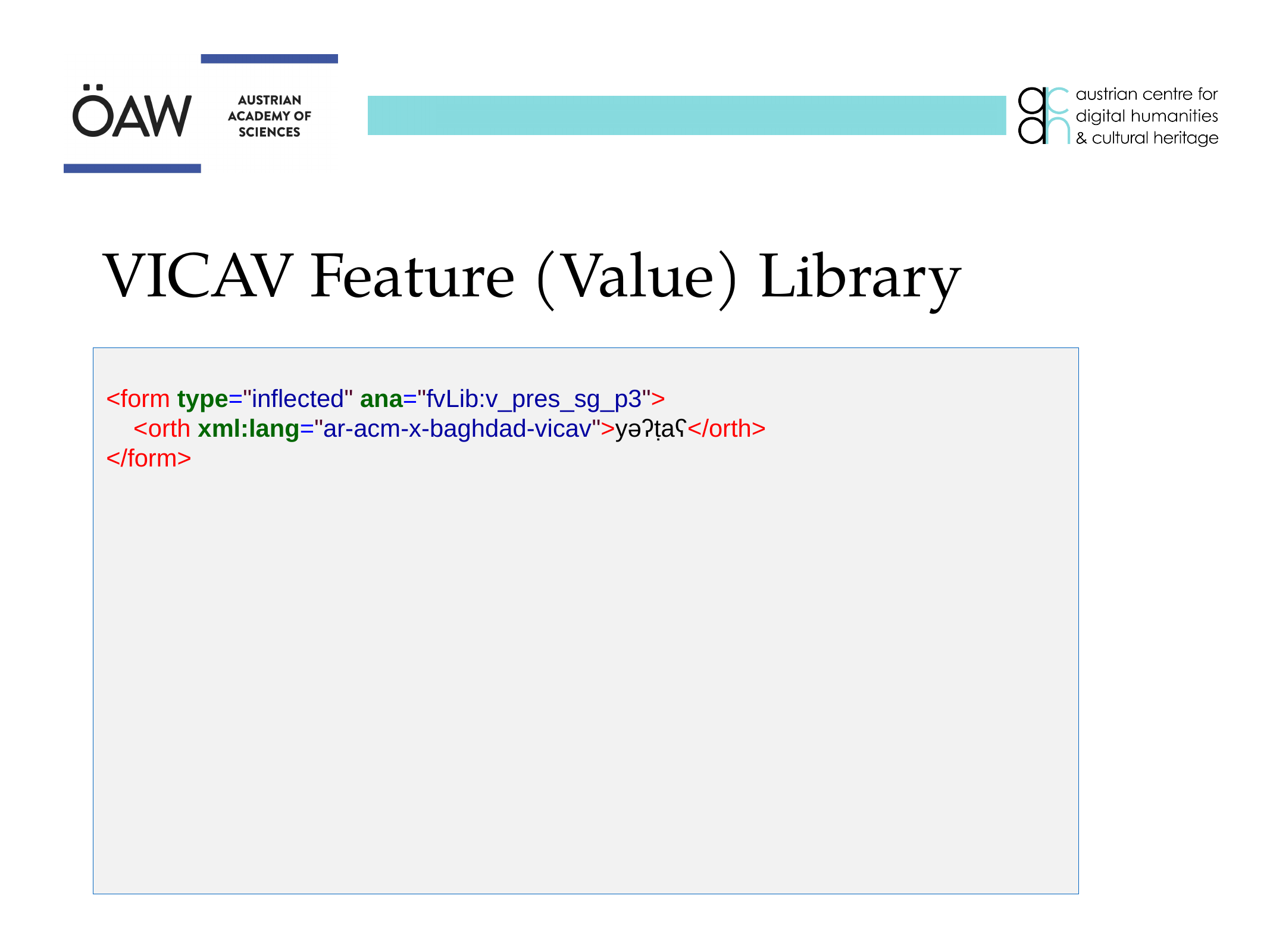

# VICAV Feature (Value) Library

<form type="inflected" ana="fvLib:v_pres_sg_p3">
    <orth xml:lang="ar-acm-x-baghdad-vicav">yǝʔṭaʕ</orth>
</form>